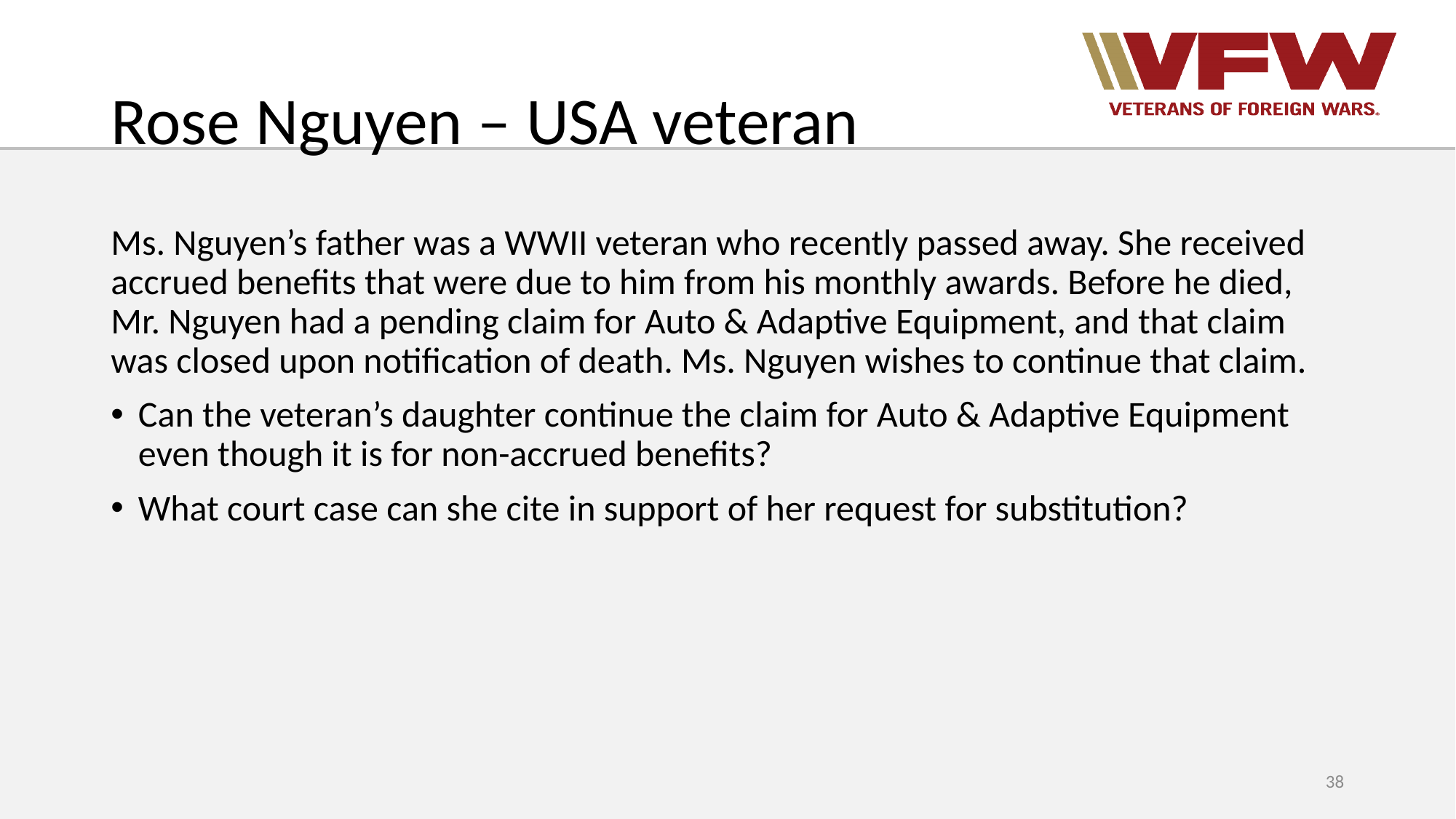

# Rose Nguyen – USA veteran
Ms. Nguyen’s father was a WWII veteran who recently passed away. She received accrued benefits that were due to him from his monthly awards. Before he died, Mr. Nguyen had a pending claim for Auto & Adaptive Equipment, and that claim was closed upon notification of death. Ms. Nguyen wishes to continue that claim.
Can the veteran’s daughter continue the claim for Auto & Adaptive Equipment even though it is for non-accrued benefits?
What court case can she cite in support of her request for substitution?
38